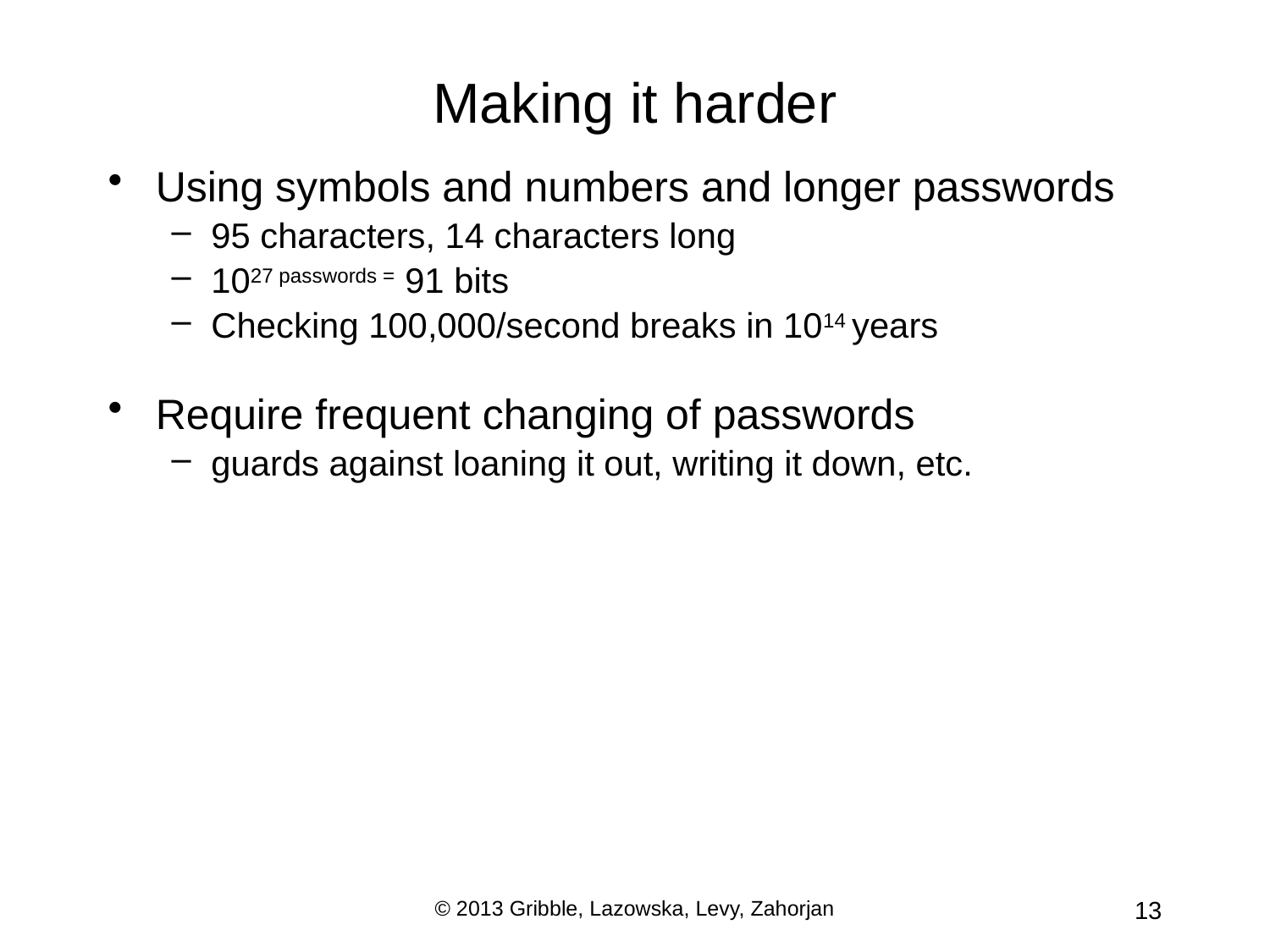

# Making it harder
Using symbols and numbers and longer passwords
95 characters, 14 characters long
1027 passwords = 91 bits
Checking 100,000/second breaks in 1014 years
Require frequent changing of passwords
guards against loaning it out, writing it down, etc.

© 2013 Gribble, Lazowska, Levy, Zahorjan
13